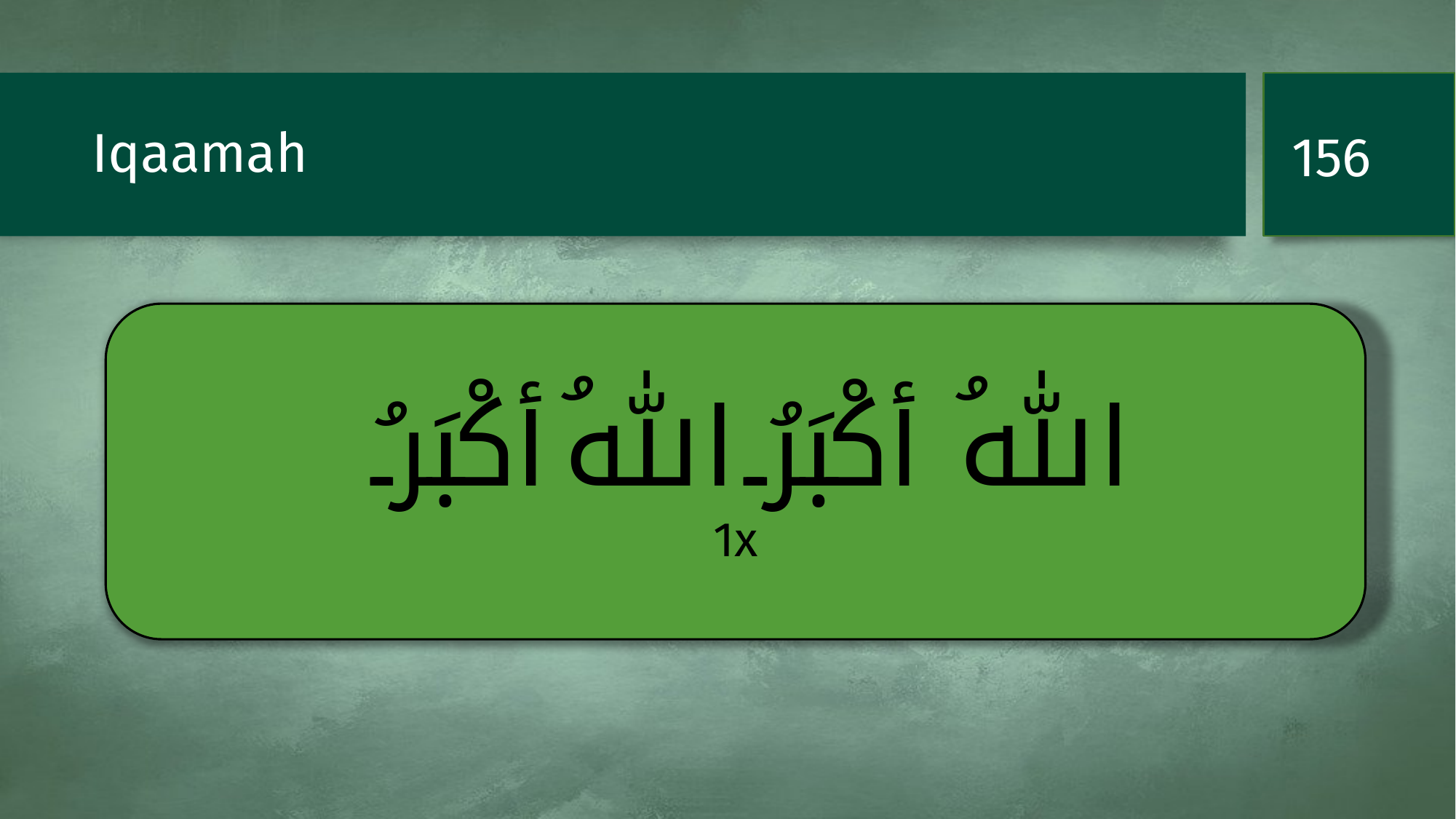

156
# Iqaamah
 اللهُ أكْبَرُ اللهُ أكْبَرُ
1x